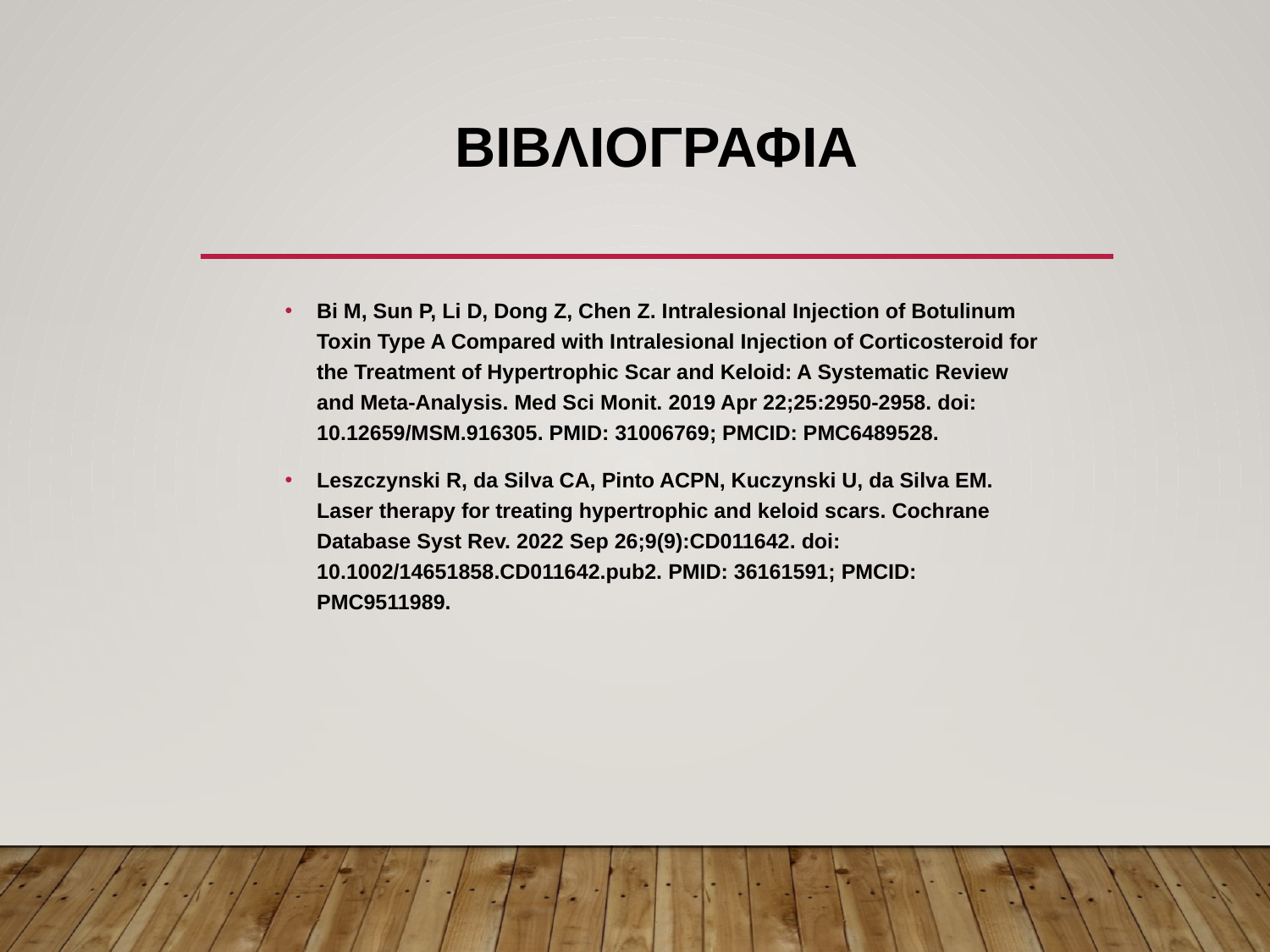

# ΒΙΒΛΙΟΓΡΑΦΙΑ
Bi M, Sun P, Li D, Dong Z, Chen Z. Intralesional Injection of Botulinum Toxin Type A Compared with Intralesional Injection of Corticosteroid for the Treatment of Hypertrophic Scar and Keloid: A Systematic Review and Meta-Analysis. Med Sci Monit. 2019 Apr 22;25:2950-2958. doi: 10.12659/MSM.916305. PMID: 31006769; PMCID: PMC6489528.
Leszczynski R, da Silva CA, Pinto ACPN, Kuczynski U, da Silva EM. Laser therapy for treating hypertrophic and keloid scars. Cochrane Database Syst Rev. 2022 Sep 26;9(9):CD011642. doi: 10.1002/14651858.CD011642.pub2. PMID: 36161591; PMCID: PMC9511989.